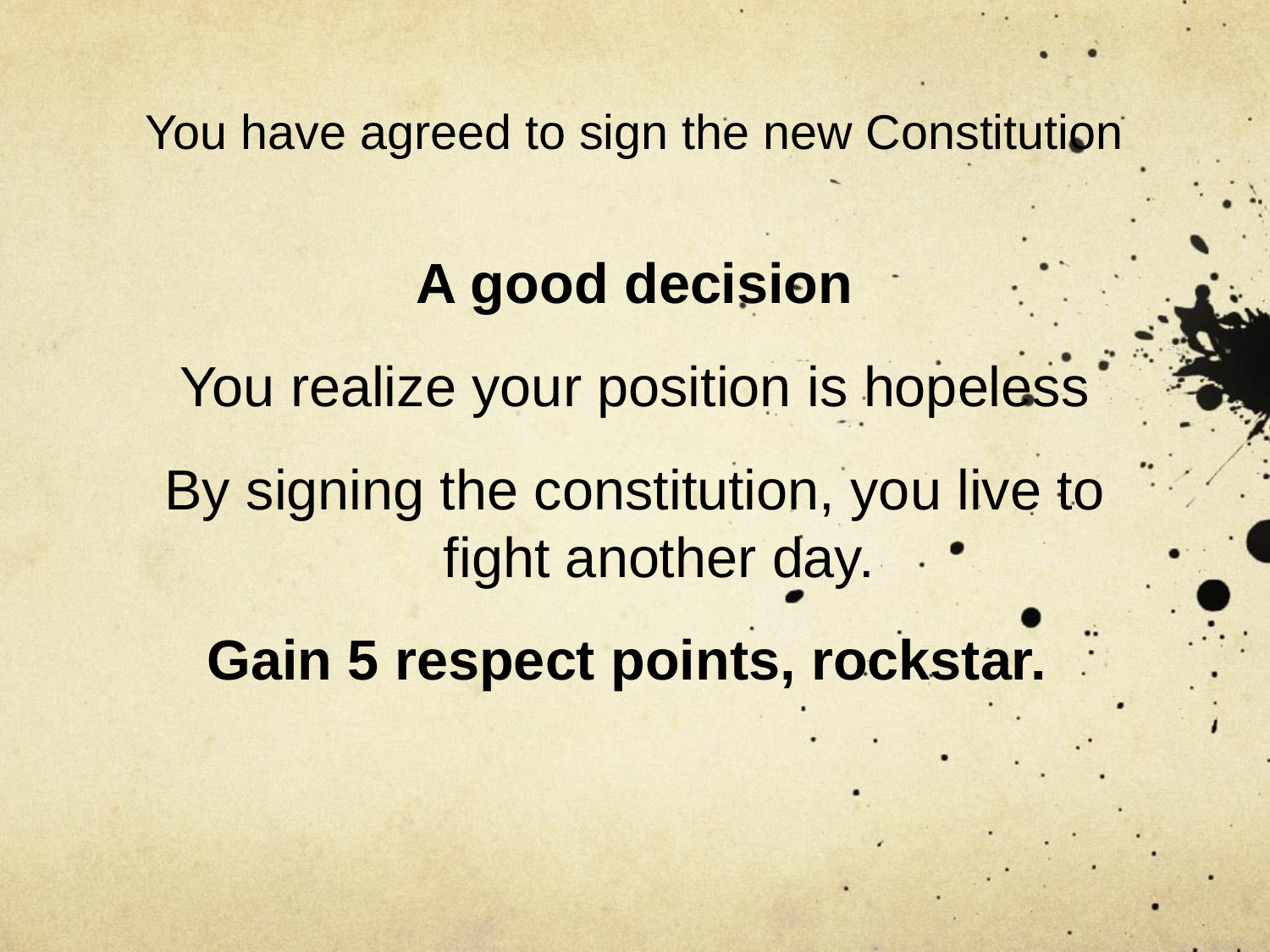

# You have agreed to sign the new Constitution
A good decision
You realize your position is hopeless
By signing the constitution, you live to fight another day.
Gain 5 respect points, rockstar.